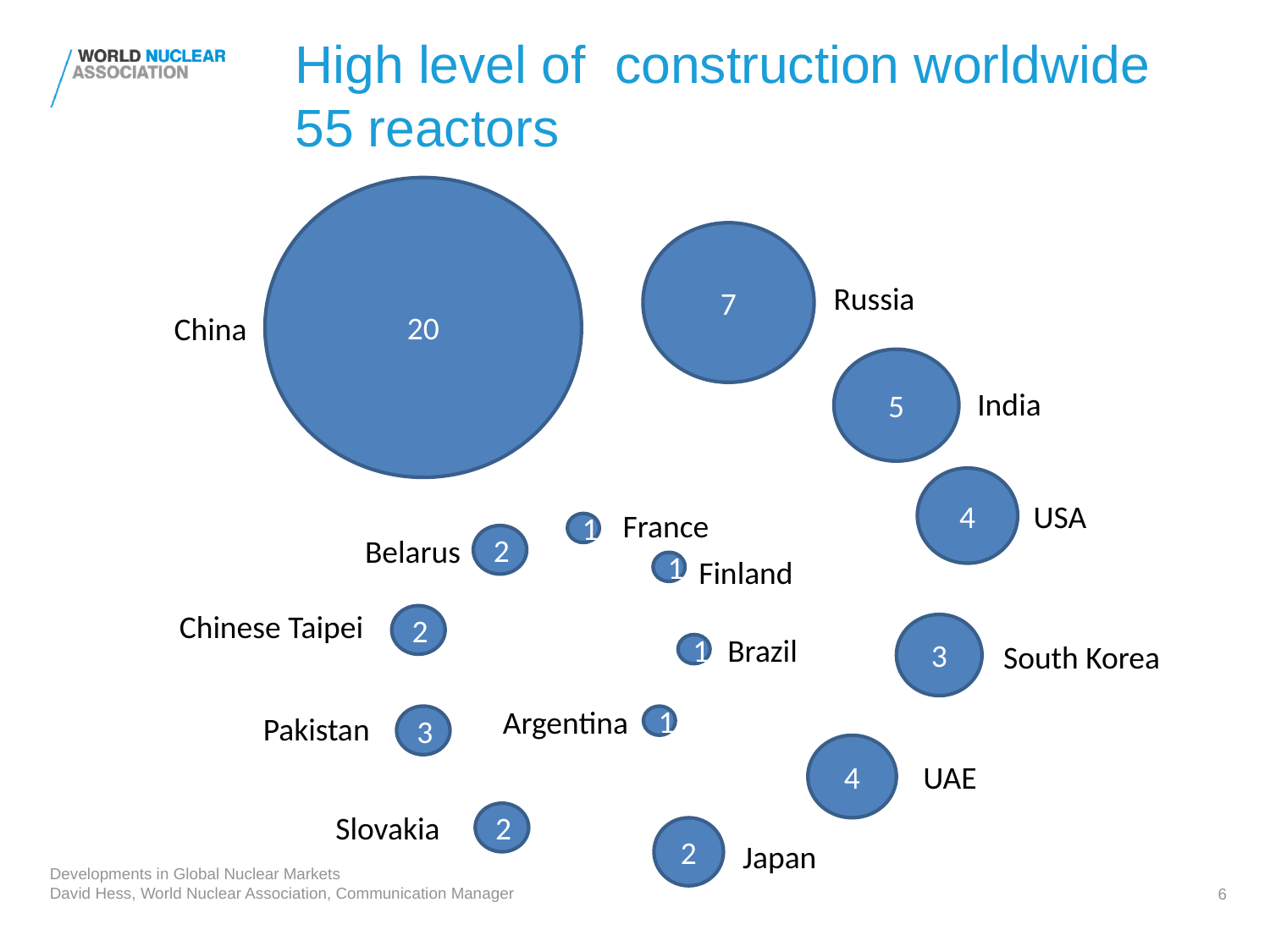

# High level of  construction worldwide 55 reactors
20
7
Russia
China
5
India
4
USA
France
1
Belarus
2
Finland
1
Chinese Taipei
2
3
Brazil
South Korea
1
Argentina
Pakistan
3
1
4
UAE
Slovakia
2
2
Japan
6